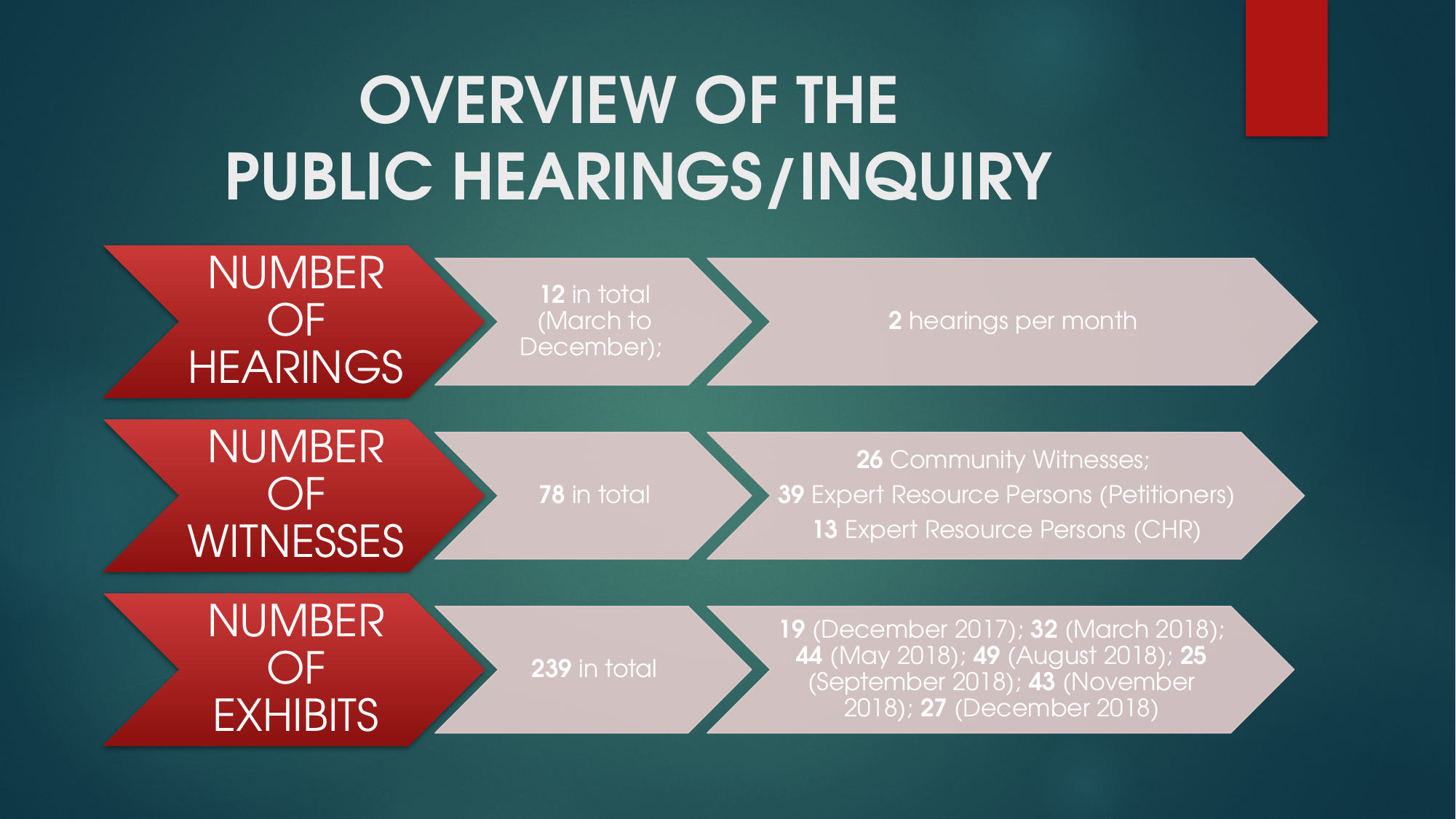

# OVERVIEW OF THE PUBLIC HEARINGS/INQUIRY
NUMBER OF HEARINGS
12 in total (March to December);
2 hearings per month
NUMBER OF WITNESSES
78 in total
26 Community Witnesses;
39 Expert Resource Persons (Petitioners)
13 Expert Resource Persons (CHR)
NUMBER OF EXHIBITS
239 in total
19 (December 2017); 32 (March 2018); 44 (May 2018); 49 (August 2018); 25 (September 2018); 43 (November 2018); 27 (December 2018)